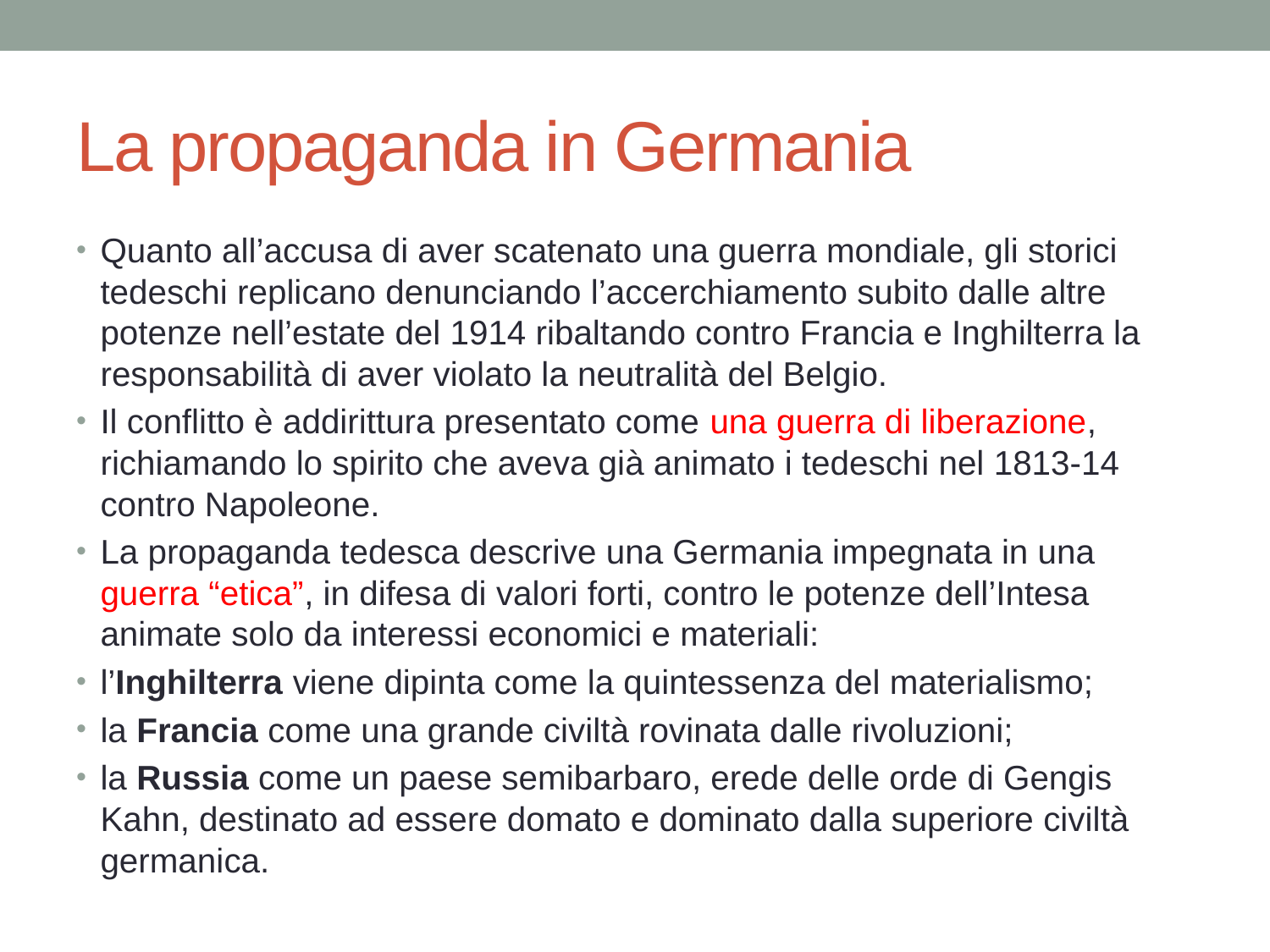

# La propaganda in Germania
Quanto all’accusa di aver scatenato una guerra mondiale, gli storici tedeschi replicano denunciando l’accerchiamento subito dalle altre potenze nell’estate del 1914 ribaltando contro Francia e Inghilterra la responsabilità di aver violato la neutralità del Belgio.
Il conflitto è addirittura presentato come una guerra di liberazione, richiamando lo spirito che aveva già animato i tedeschi nel 1813-14 contro Napoleone.
La propaganda tedesca descrive una Germania impegnata in una guerra “etica”, in difesa di valori forti, contro le potenze dell’Intesa animate solo da interessi economici e materiali:
l’Inghilterra viene dipinta come la quintessenza del materialismo;
la Francia come una grande civiltà rovinata dalle rivoluzioni;
la Russia come un paese semibarbaro, erede delle orde di Gengis Kahn, destinato ad essere domato e dominato dalla superiore civiltà germanica.